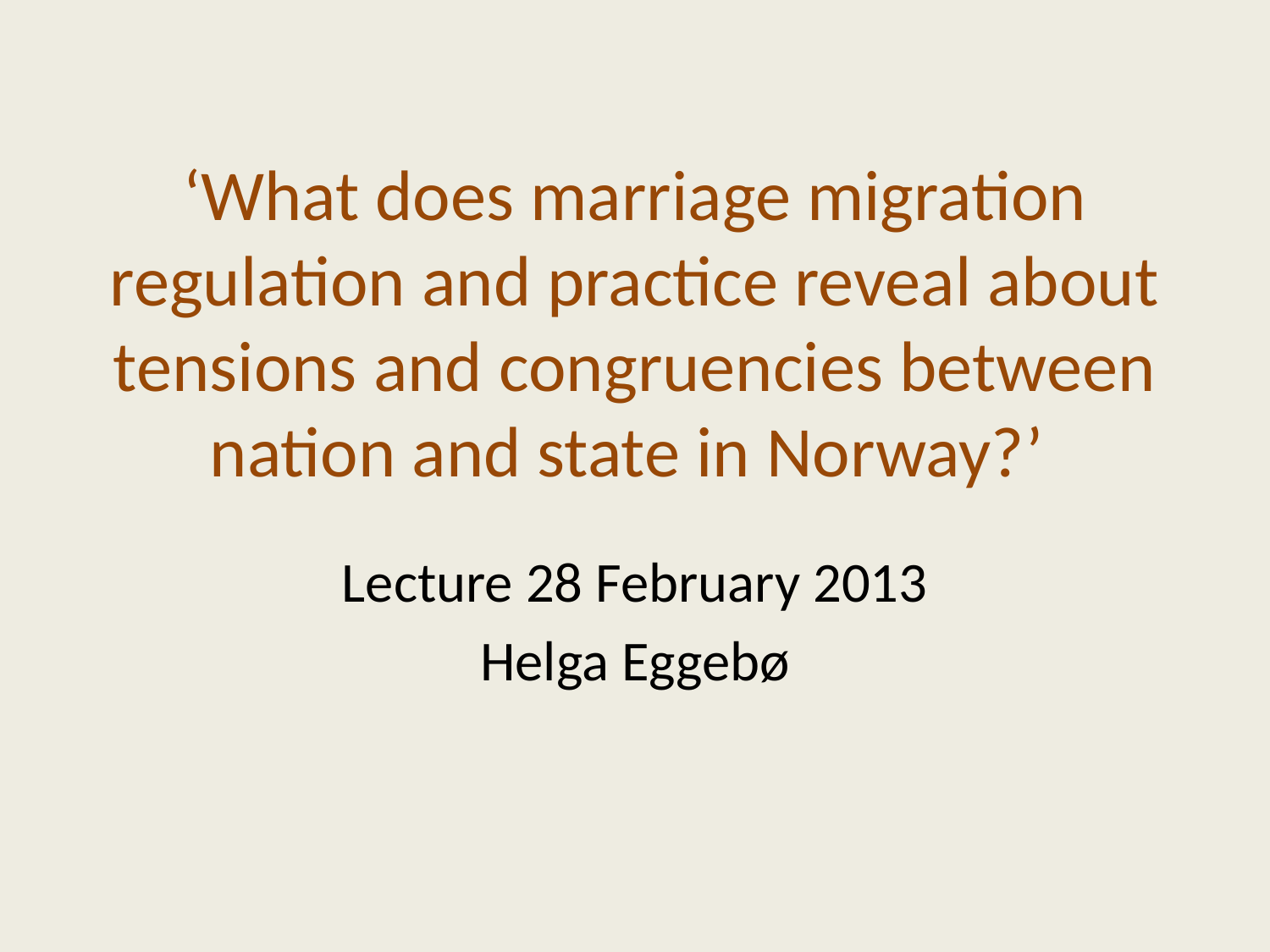

# ‘What does marriage migration regulation and practice reveal about tensions and congruencies between nation and state in Norway?’
Lecture 28 February 2013
Helga Eggebø